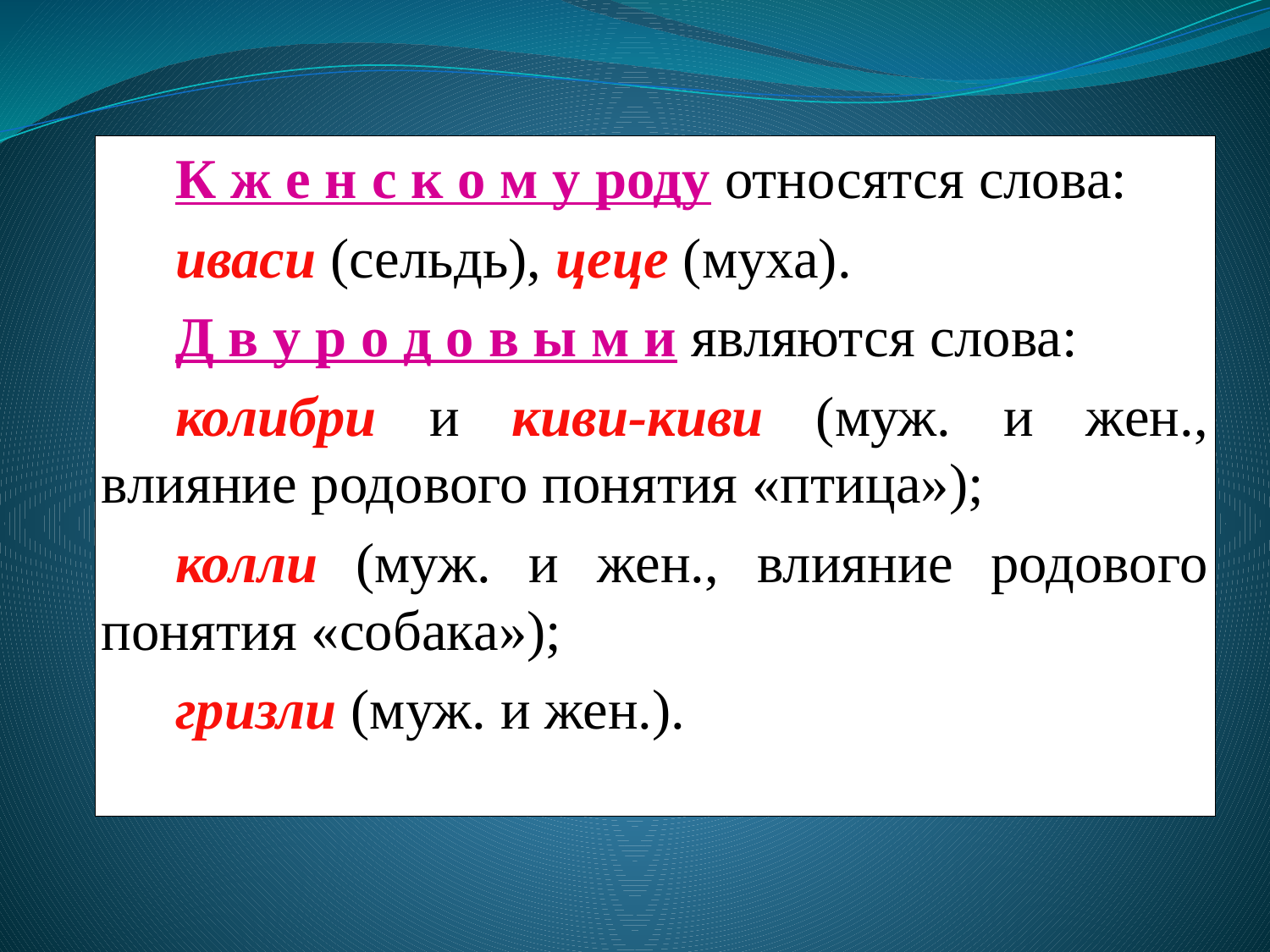

К ж е н с к о м у роду относятся слова:
иваси (сельдь), цеце (муха).
Д в у р о д о в ы м и являются слова:
колибри и киви-киви (муж. и жен., влияние родового понятия «птица»);
колли (муж. и жен., влияние родового понятия «собака»);
гризли (муж. и жен.).